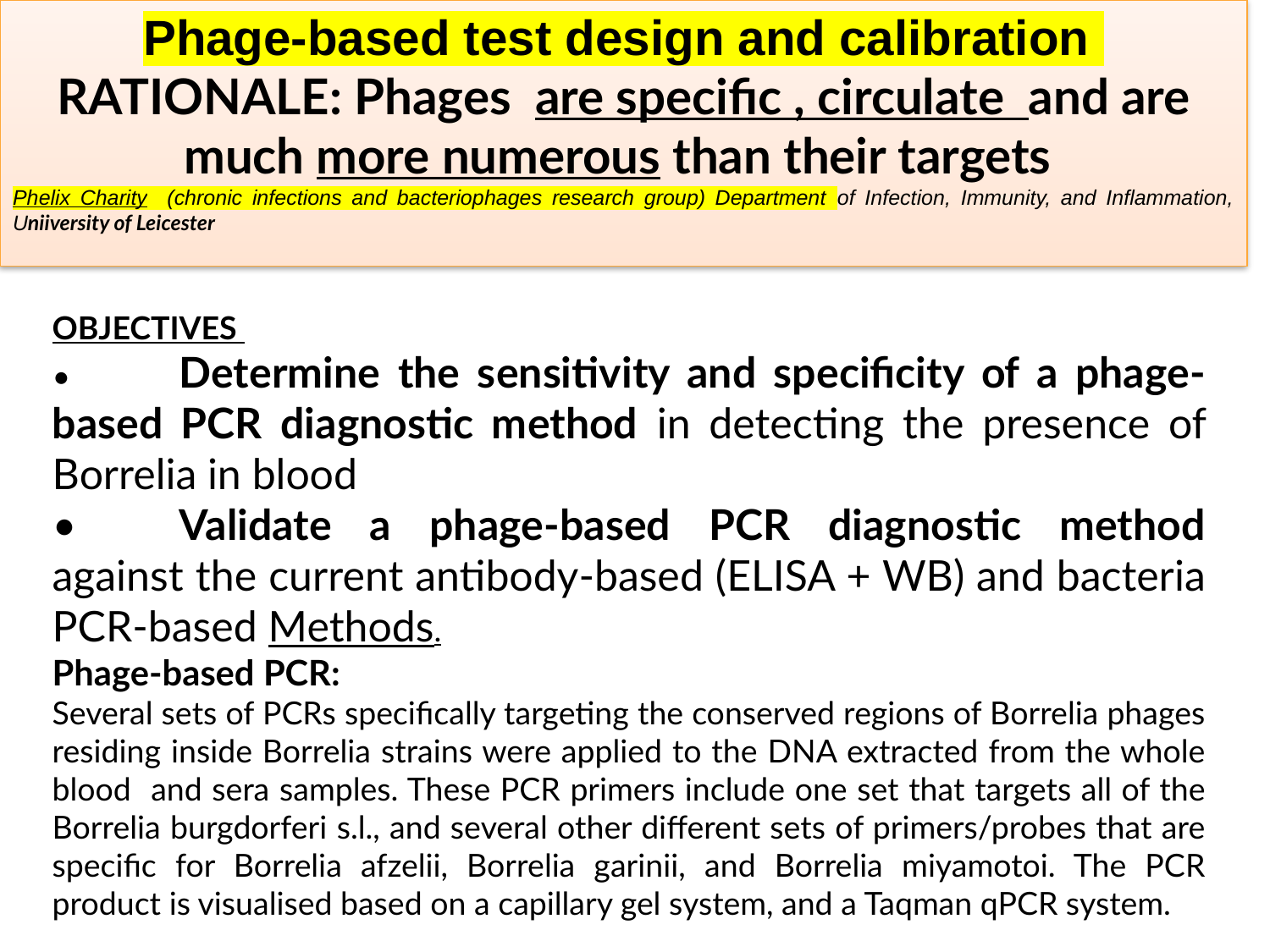

Phage-based test design and calibration
RATIONALE: Phages  are specific , circulate  and are much more numerous than their targets
Phelix Charity  (chronic infections and bacteriophages research group) Department of Infection, Immunity, and Inflammation, Uniiversity of Leicester

OBJECTIVES
•	Determine the sensitivity and specificity of a phage-based PCR diagnostic method in detecting the presence of Borrelia in blood
•	Validate a phage-based PCR diagnostic method against the current antibody-based (ELISA + WB) and bacteria PCR-based Methods.
Phage-based PCR:
Several sets of PCRs specifically targeting the conserved regions of Borrelia phages residing inside Borrelia strains were applied to the DNA extracted from the whole blood  and sera samples. These PCR primers include one set that targets all of the Borrelia burgdorferi s.l., and several other different sets of primers/probes that are specific for Borrelia afzelii, Borrelia garinii, and Borrelia miyamotoi. The PCR product is visualised based on a capillary gel system, and a Taqman qPCR system.